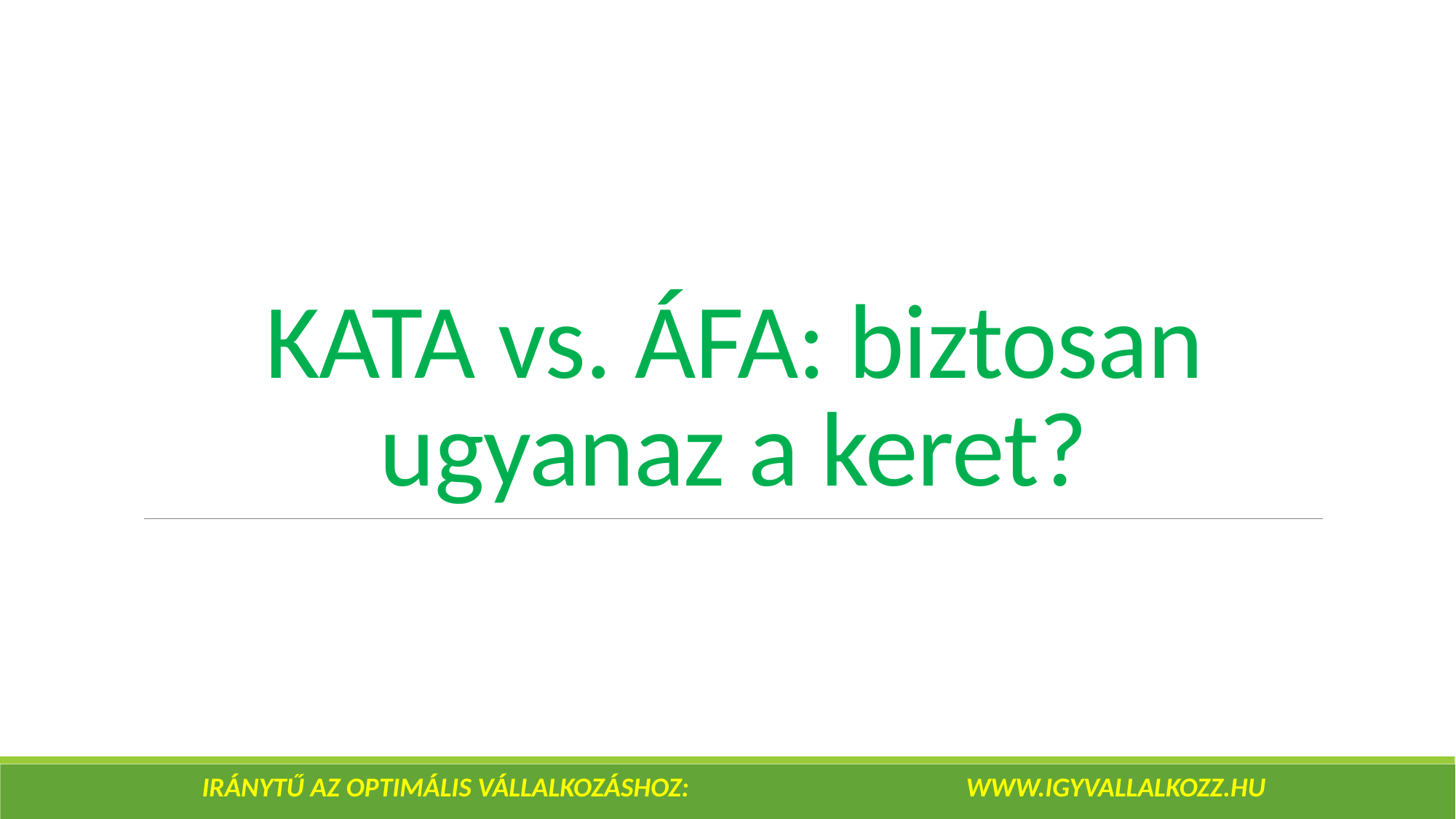

# KATA vs. ÁFA: biztosan ugyanaz a keret?

IRÁNYTŰ AZ OPTIMÁLIS VÁLLALKOZÁSHOZ: 			www.igyvallalkozz.hu